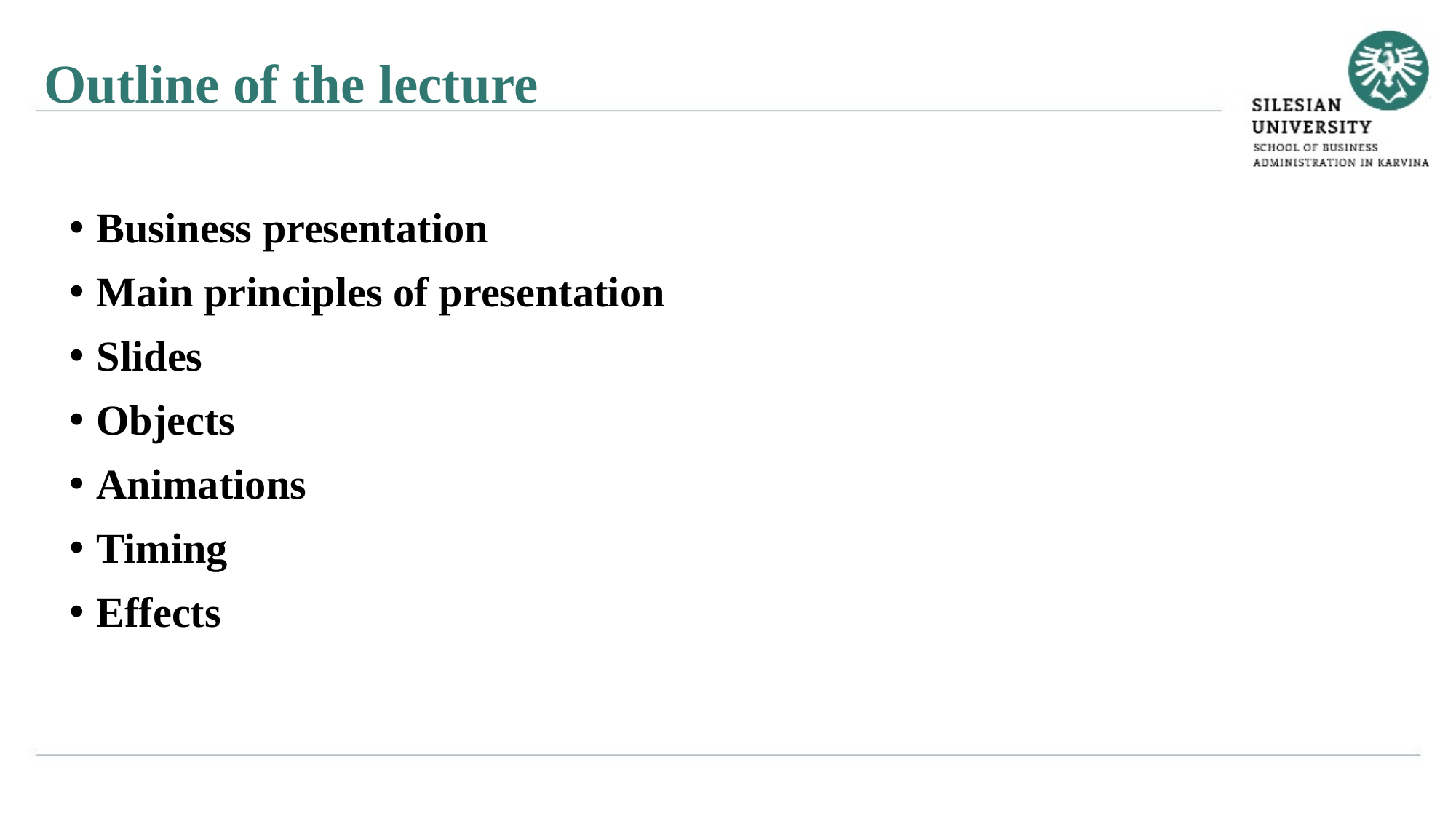

Outline of the lecture
Business presentation
Main principles of presentation
Slides
Objects
Animations
Timing
Effects